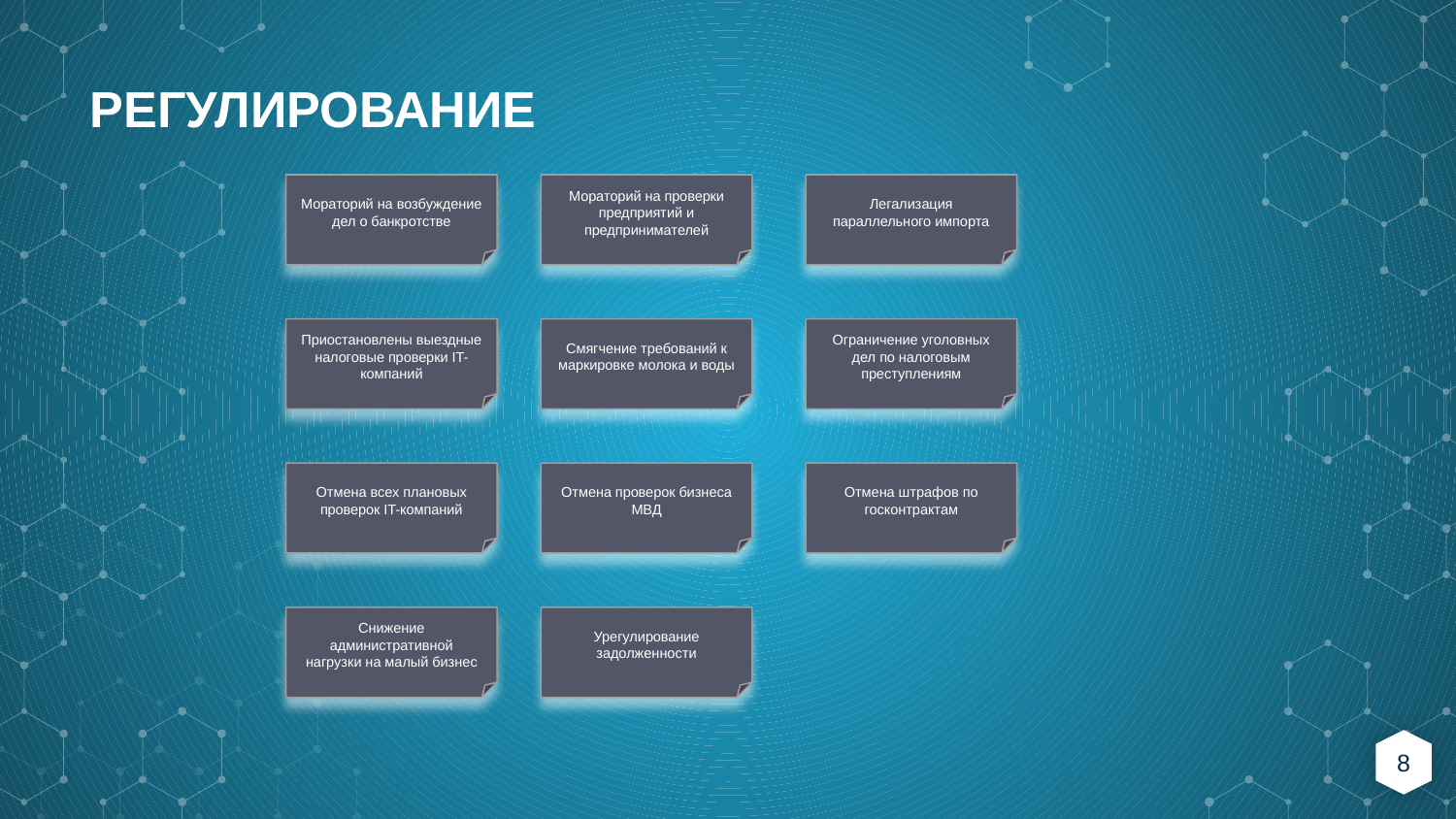

РЕГУЛИРОВАНИЕ
Мораторий на возбуждение дел о банкротстве
Мораторий на проверки предприятий и предпринимателей
Легализация параллельного импорта
Приостановлены выездные налоговые проверки IT-компаний
Смягчение требований к маркировке молока и воды
Ограничение уголовных дел по налоговым преступлениям
Отмена всех плановых проверок IT-компаний
Отмена проверок бизнеса МВД
Отмена штрафов по госконтрактам
Снижение административной нагрузки на малый бизнес
Урегулирование задолженности
8